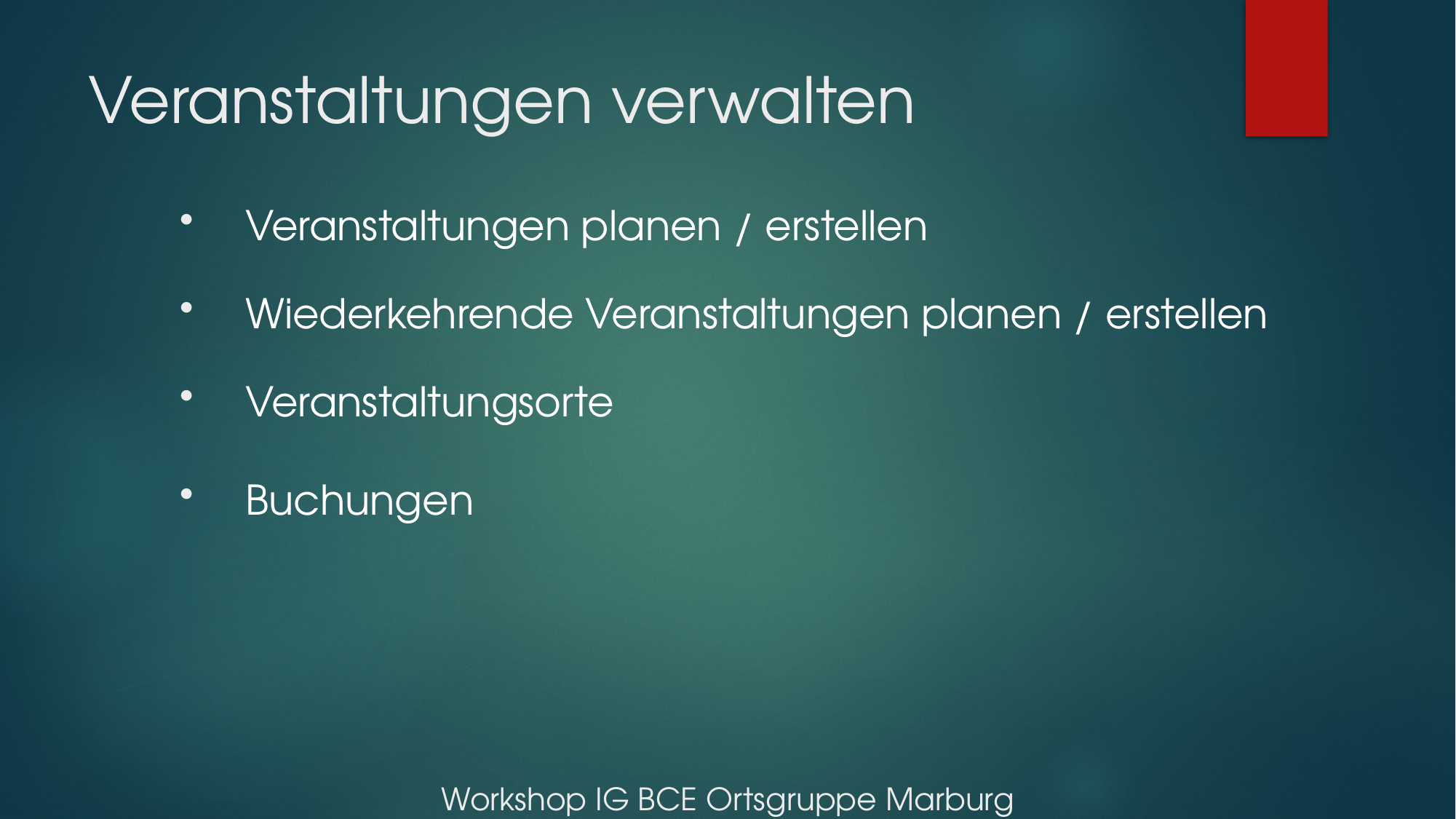

# Veranstaltungen verwalten
Veranstaltungen planen / erstellen
Wiederkehrende Veranstaltungen planen / erstellen
Veranstaltungsorte
Buchungen
Workshop IG BCE Ortsgruppe Marburg